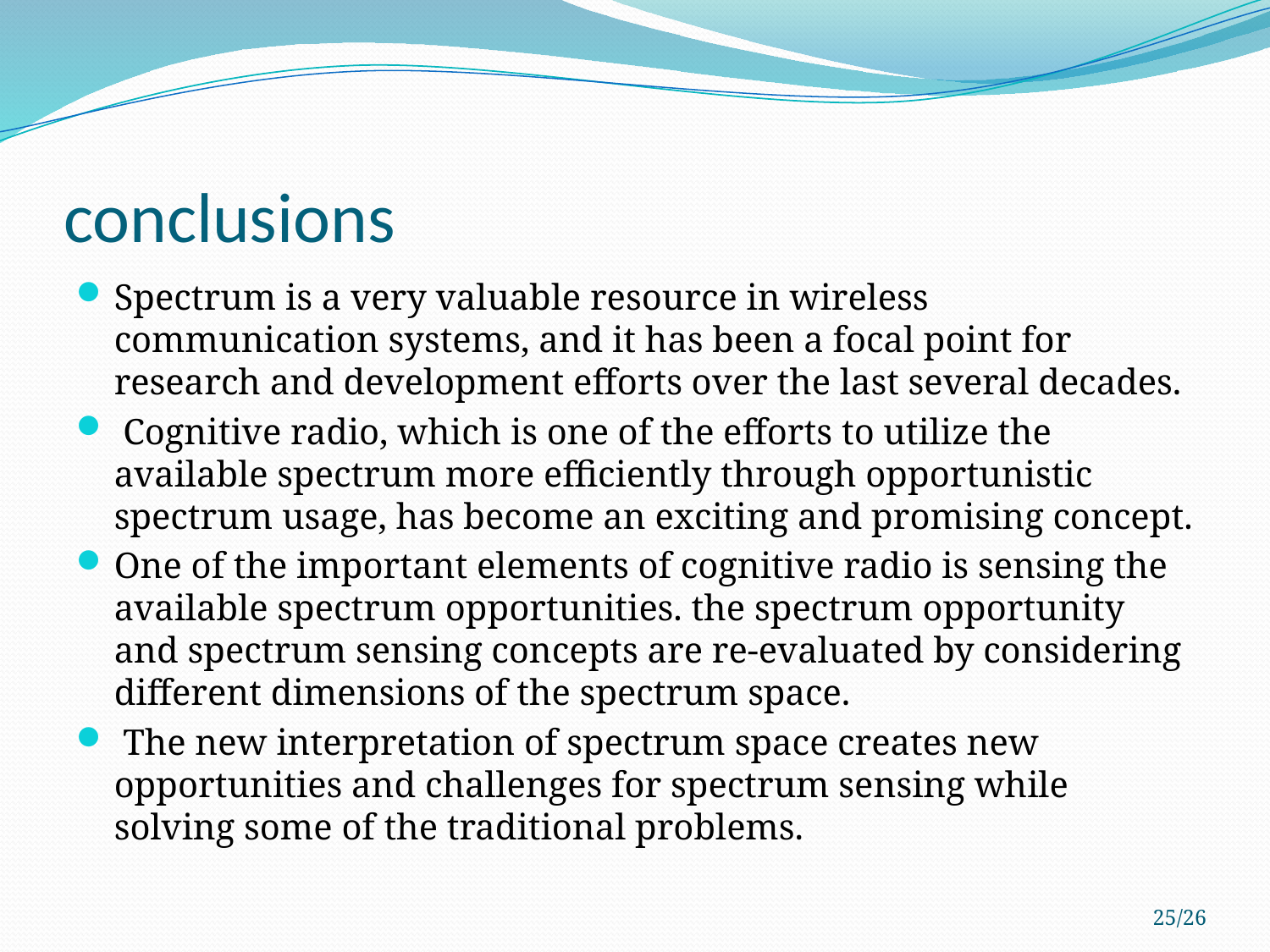

# conclusions
Spectrum is a very valuable resource in wireless communication systems, and it has been a focal point for research and development efforts over the last several decades.
 Cognitive radio, which is one of the efforts to utilize the available spectrum more efficiently through opportunistic spectrum usage, has become an exciting and promising concept.
One of the important elements of cognitive radio is sensing the available spectrum opportunities. the spectrum opportunity and spectrum sensing concepts are re-evaluated by considering different dimensions of the spectrum space.
 The new interpretation of spectrum space creates new opportunities and challenges for spectrum sensing while solving some of the traditional problems.
25/26